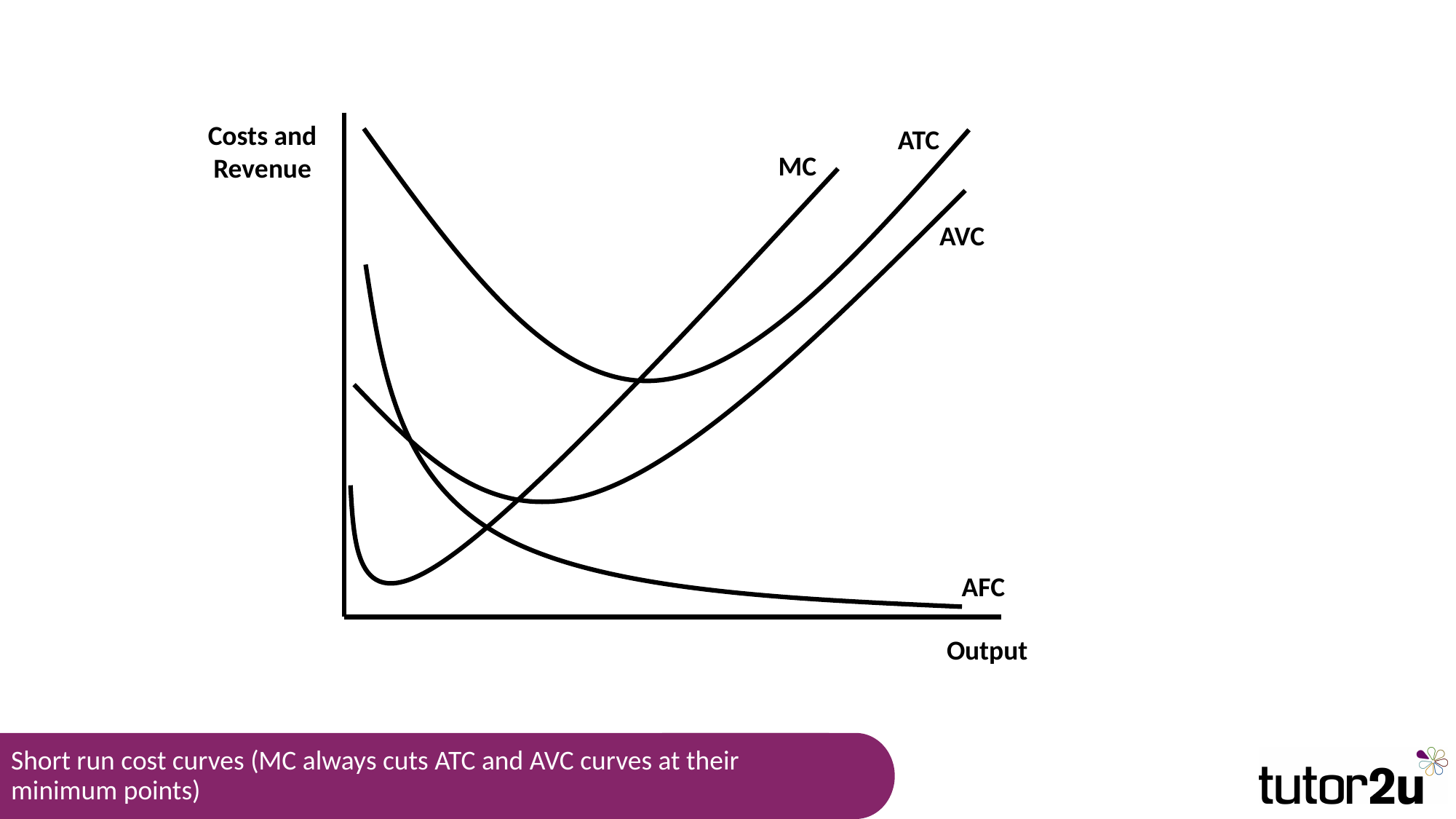

Costs and Revenue
ATC

MC

AVC

AFC
Output
# Short run cost curves (MC always cuts ATC and AVC curves at their minimum points)